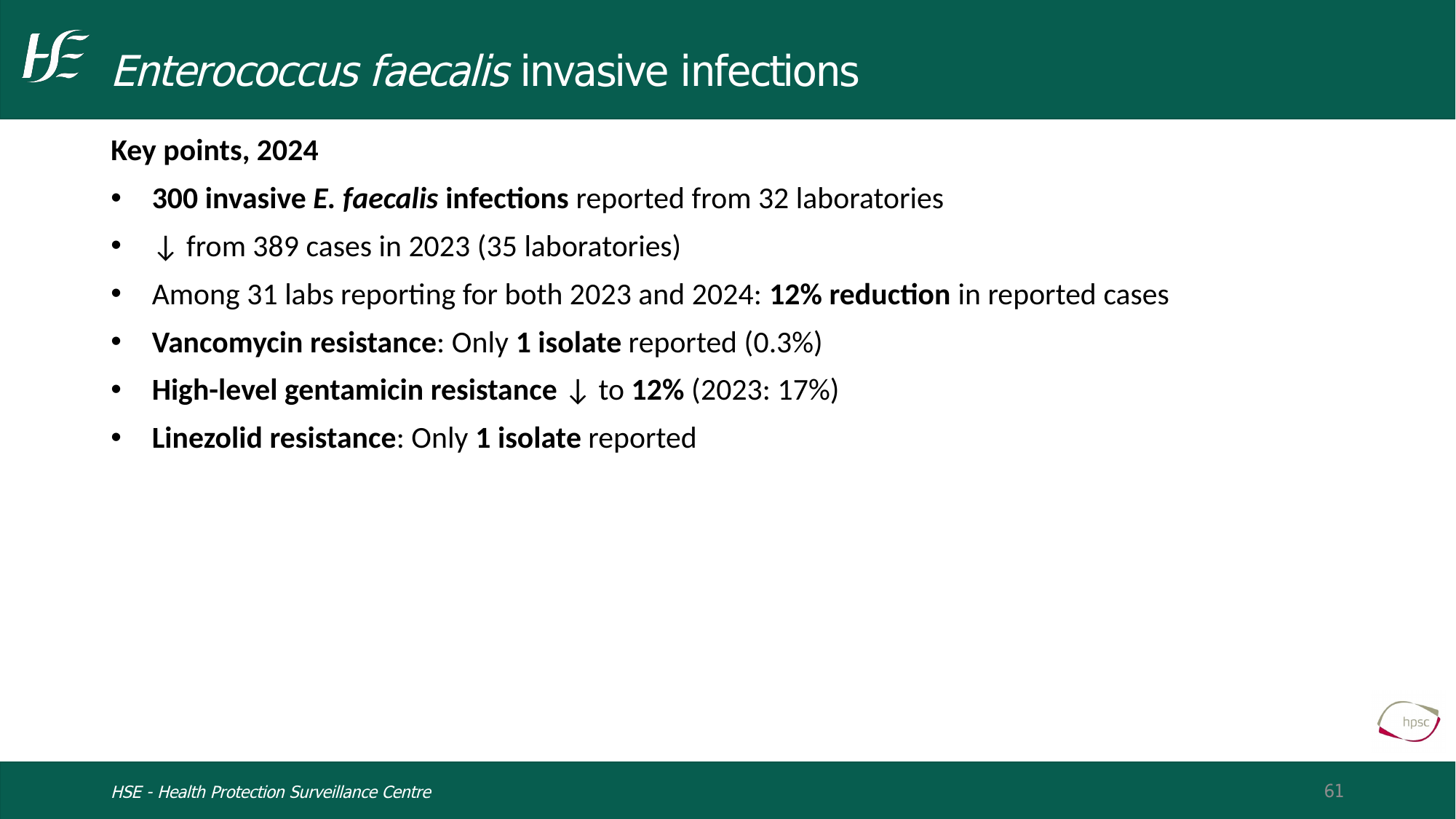

# Enterococcus faecalis invasive infections
Key points, 2024
300 invasive E. faecalis infections reported from 32 laboratories
↓ from 389 cases in 2023 (35 laboratories)
Among 31 labs reporting for both 2023 and 2024: 12% reduction in reported cases
Vancomycin resistance: Only 1 isolate reported (0.3%)
High-level gentamicin resistance ↓ to 12% (2023: 17%)
Linezolid resistance: Only 1 isolate reported
61
HSE - Health Protection Surveillance Centre